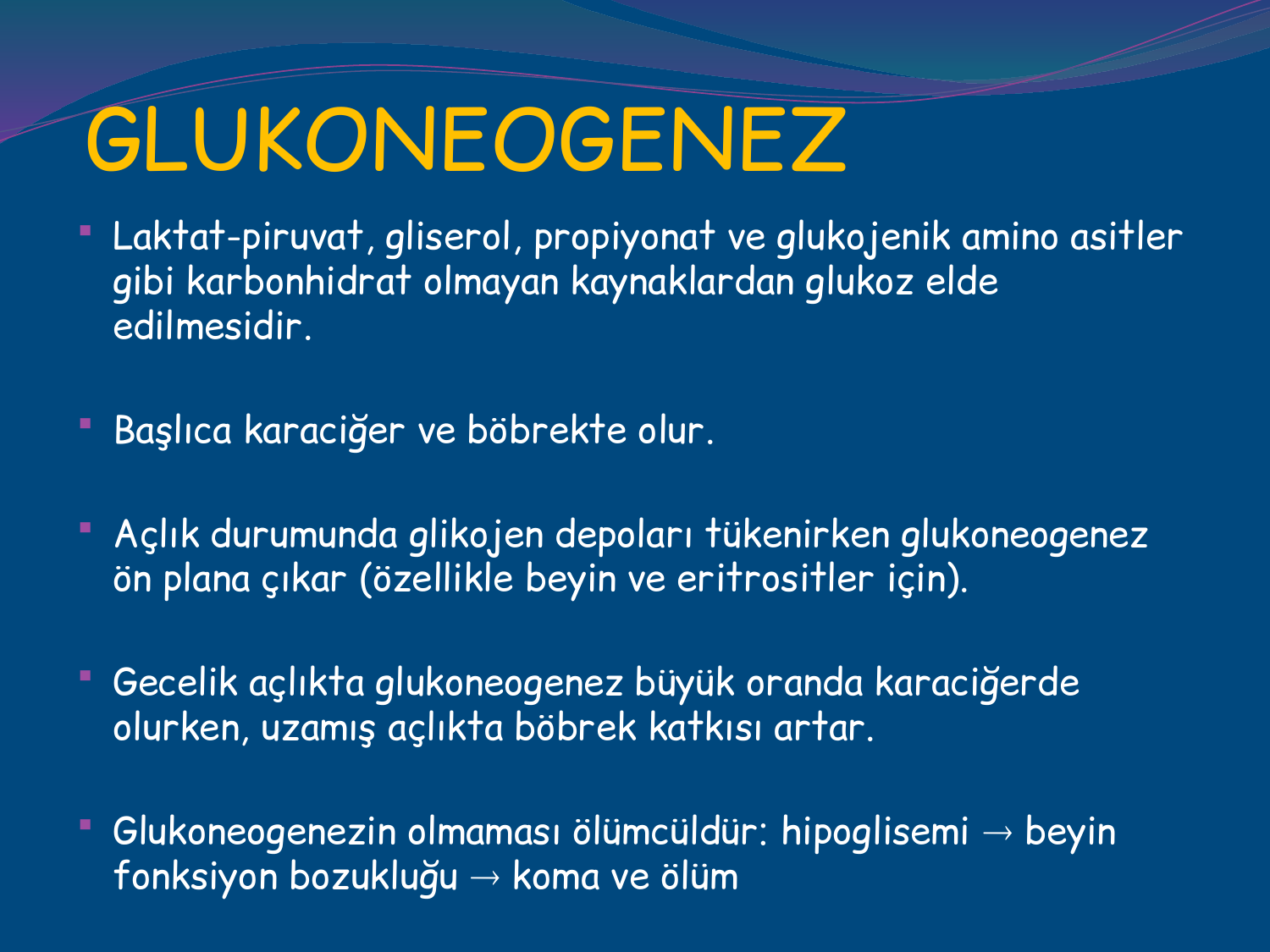

GLUKONEOGENEZ
Laktat-piruvat, gliserol, propiyonat ve glukojenik amino asitler gibi karbonhidrat olmayan kaynaklardan glukoz elde edilmesidir.

Başlıca karaciğer ve böbrekte olur.

Açlık durumunda glikojen depoları tükenirken glukoneogenez ön plana çıkar (özellikle beyin ve eritrositler için).

Gecelik açlıkta glukoneogenez büyük oranda karaciğerde olurken, uzamış açlıkta böbrek katkısı artar.

Glukoneogenezin olmaması ölümcüldür: hipoglisemi → beyin fonksiyon bozukluğu → koma ve ölüm